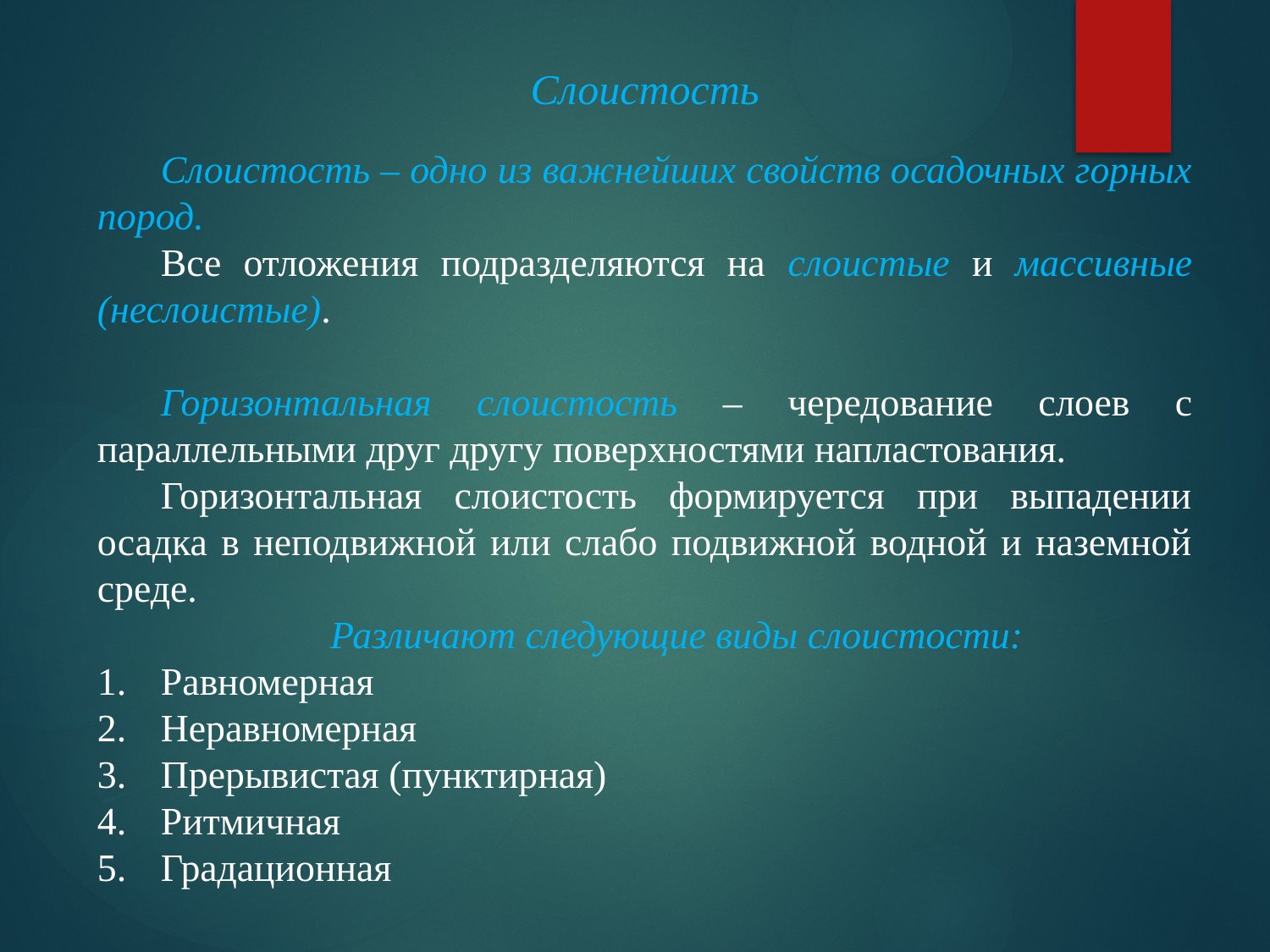

Слоистость

Слоистость – одно из важнейших свойств осадочных горных пород.
Все отложения подразделяются на слоистые и массивные (неслоистые).

Горизонтальная слоистость – чередование слоев с параллельными друг другу поверхностями напластования.
Горизонтальная слоистость формируется при выпадении осадка в неподвижной или слабо подвижной водной и наземной среде.
Различают следующие виды слоистости:
Равномерная
Неравномерная
Прерывистая (пунктирная)
Ритмичная
Градационная